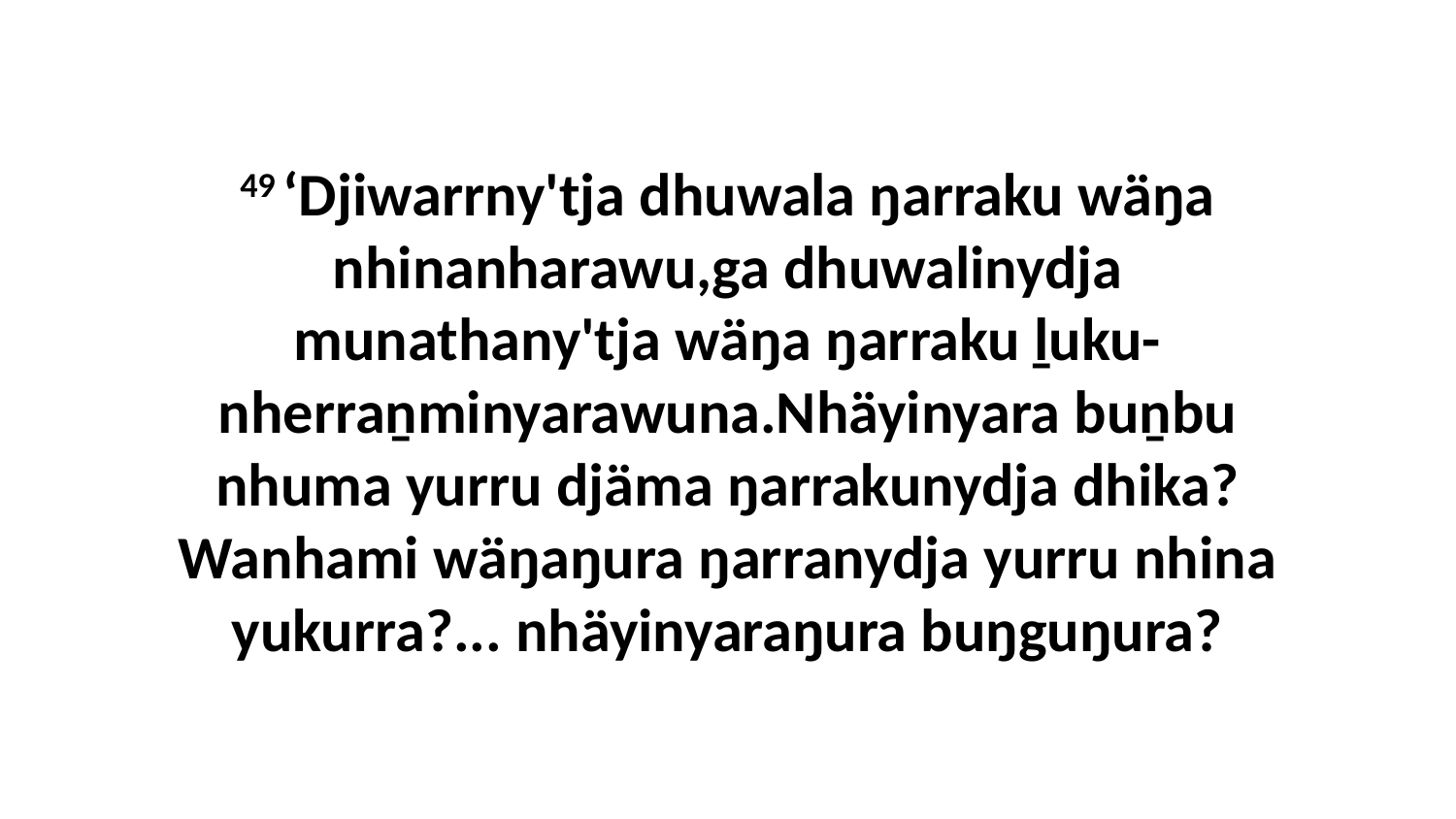

49 ‘Djiwarrny'tja dhuwala ŋarraku wäŋa nhinanharawu,ga dhuwalinydja munathany'tja wäŋa ŋarraku ḻuku-nherraṉminyarawuna.Nhäyinyara buṉbu nhuma yurru djäma ŋarrakunydja dhika?Wanhami wäŋaŋura ŋarranydja yurru nhina yukurra?... nhäyinyaraŋura buŋguŋura?